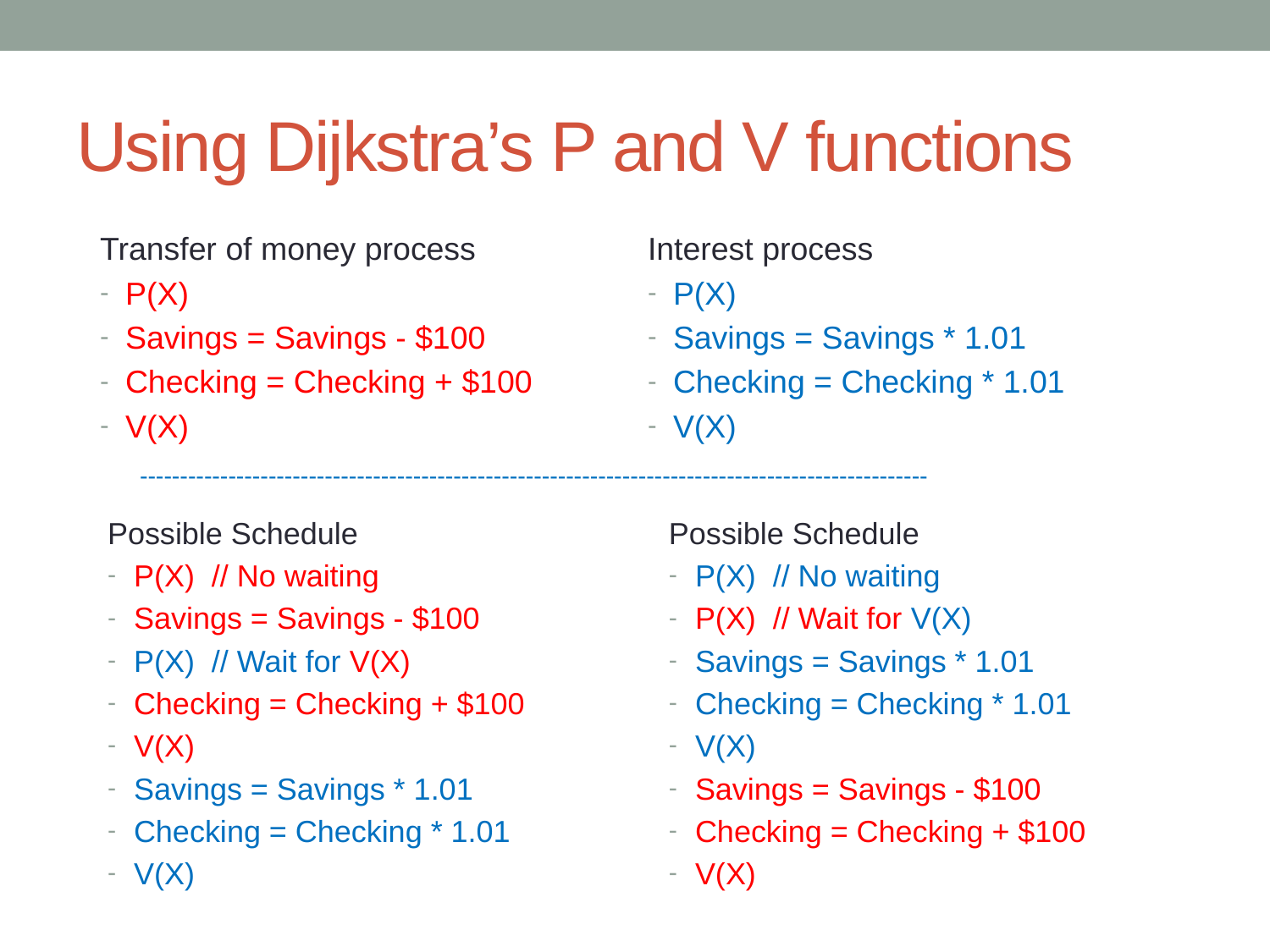

# Using Dijkstra’s P and V functions
Transfer of money process
P(X)
Savings = Savings - $100
Checking = Checking + $100
V(X)
Interest process
P(X)
Savings = Savings * 1.01
Checking = Checking * 1.01
V(X)
--------------------------------------------------------------------------------------------------
Possible Schedule
P(X)  // No waiting
Savings = Savings - $100
P(X)  // Wait for V(X)
Checking = Checking + $100
V(X)
Savings = Savings * 1.01
Checking = Checking * 1.01
V(X)
Possible Schedule
P(X)  // No waiting
P(X)  // Wait for V(X)
Savings = Savings * 1.01
Checking = Checking * 1.01
V(X)
Savings = Savings - $100
Checking = Checking + $100
V(X)